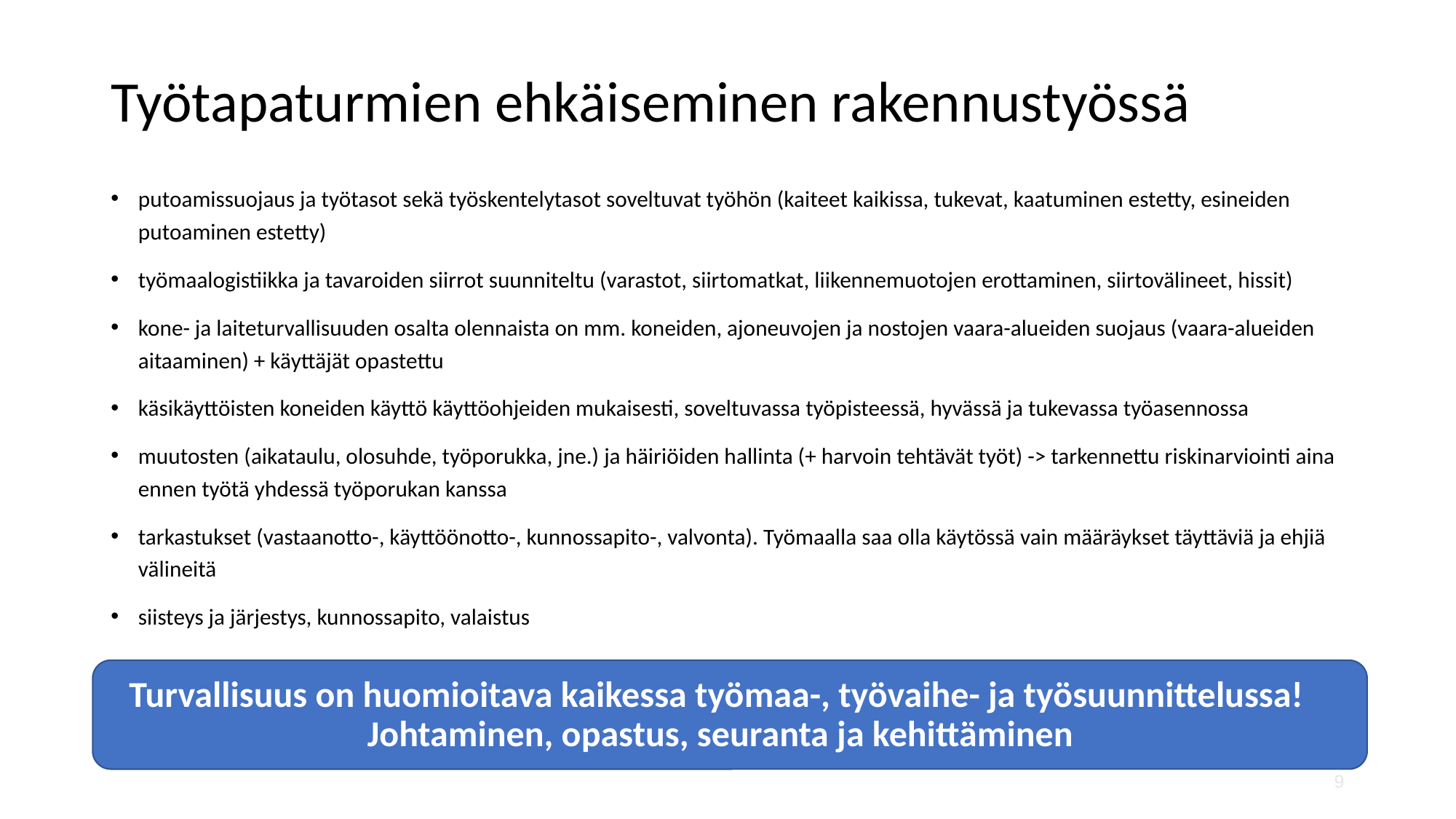

# Työtapaturmien ehkäiseminen rakennustyössä
putoamissuojaus ja työtasot sekä työskentelytasot soveltuvat työhön (kaiteet kaikissa, tukevat, kaatuminen estetty, esineiden putoaminen estetty)
työmaalogistiikka ja tavaroiden siirrot suunniteltu (varastot, siirtomatkat, liikennemuotojen erottaminen, siirtovälineet, hissit)
kone- ja laiteturvallisuuden osalta olennaista on mm. koneiden, ajoneuvojen ja nostojen vaara-alueiden suojaus (vaara-alueiden aitaaminen) + käyttäjät opastettu
käsikäyttöisten koneiden käyttö käyttöohjeiden mukaisesti, soveltuvassa työpisteessä, hyvässä ja tukevassa työasennossa
muutosten (aikataulu, olosuhde, työporukka, jne.) ja häiriöiden hallinta (+ harvoin tehtävät työt) -> tarkennettu riskinarviointi aina ennen työtä yhdessä työporukan kanssa
tarkastukset (vastaanotto-, käyttöönotto-, kunnossapito-, valvonta). Työmaalla saa olla käytössä vain määräykset täyttäviä ja ehjiä välineitä
siisteys ja järjestys, kunnossapito, valaistus

Turvallisuus on huomioitava kaikessa työmaa-, työvaihe- ja työsuunnittelussa! 
Johtaminen, opastus, seuranta ja kehittäminen
9